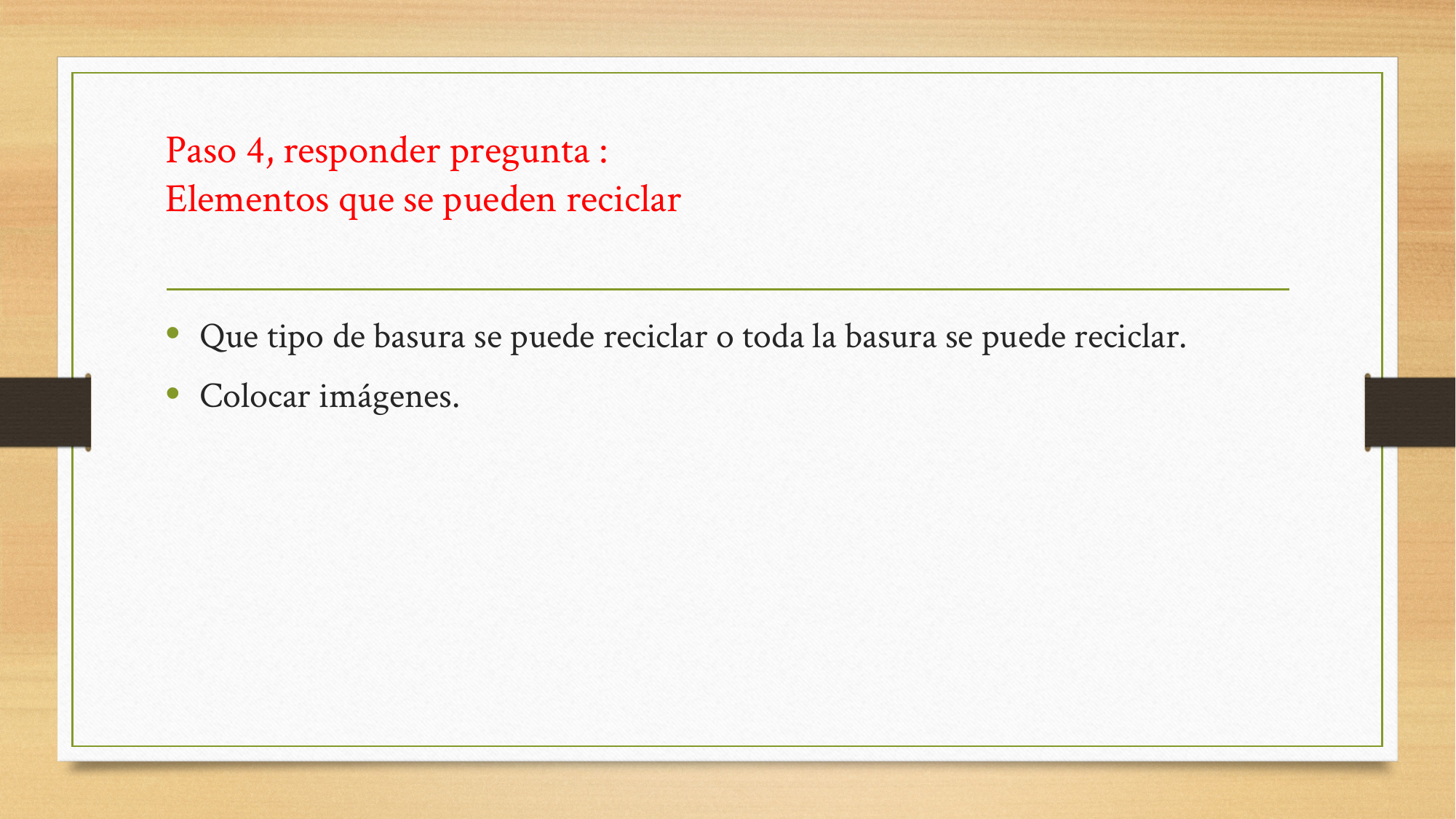

# Paso 4, responder pregunta : Elementos que se pueden reciclar
Que tipo de basura se puede reciclar o toda la basura se puede reciclar.
Colocar imágenes.